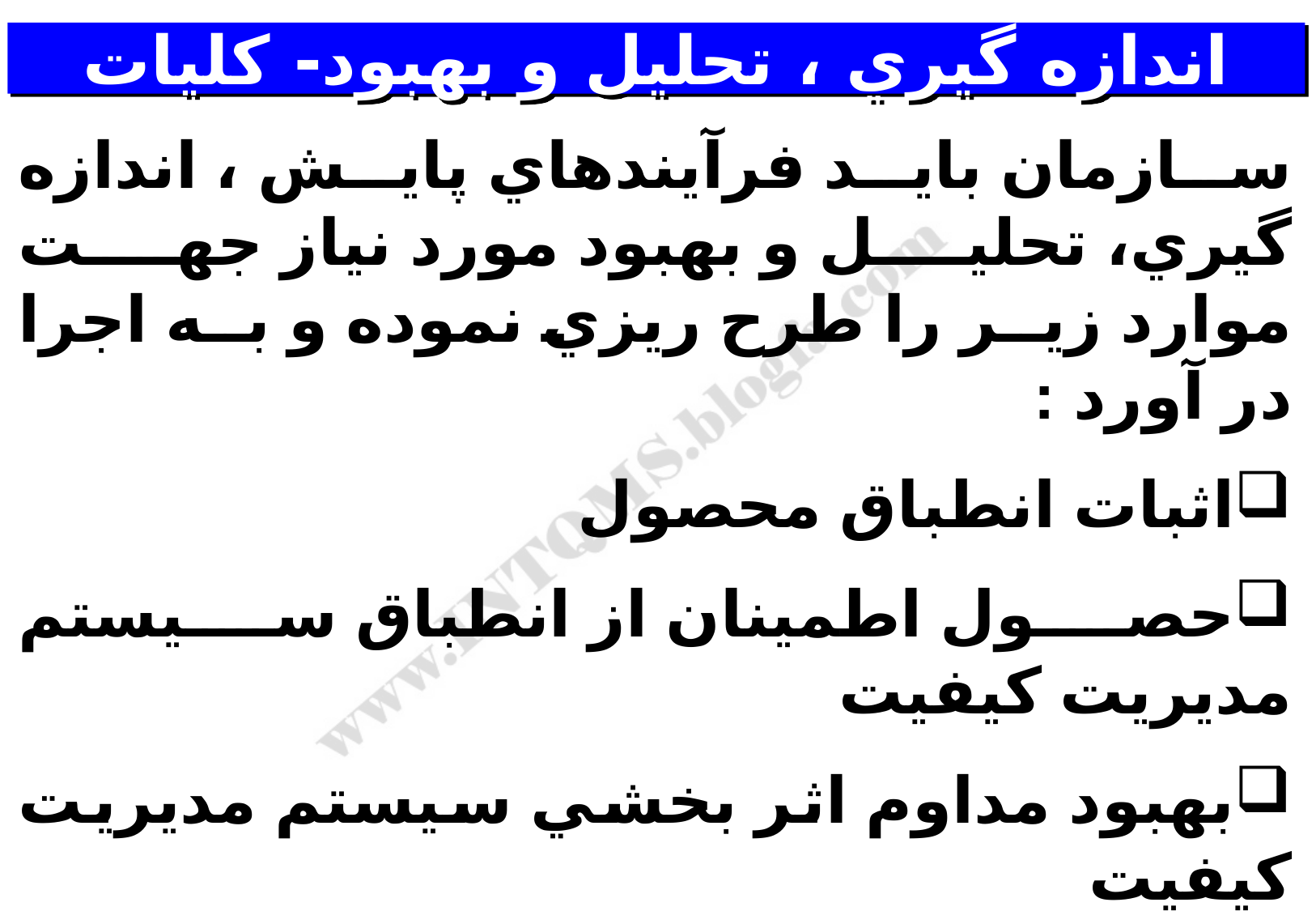

# اندازه گيري ، تحليل و بهبود- كليات
سازمان بايد فرآيندهاي پايش ، اندازه گيري، تحليل و بهبود مورد نياز جهت موارد زير را طرح ريزي نموده و به اجرا در آورد :
اثبات انطباق محصول
حصول اطمينان از انطباق سيستم مديريت كيفيت
بهبود مداوم اثر بخشي سيستم مديريت كيفيت
اين امر بايد شامل تعيين روش هاي ذيربط از جمله فنون آماري و گستره استفاده از آنها باشد .